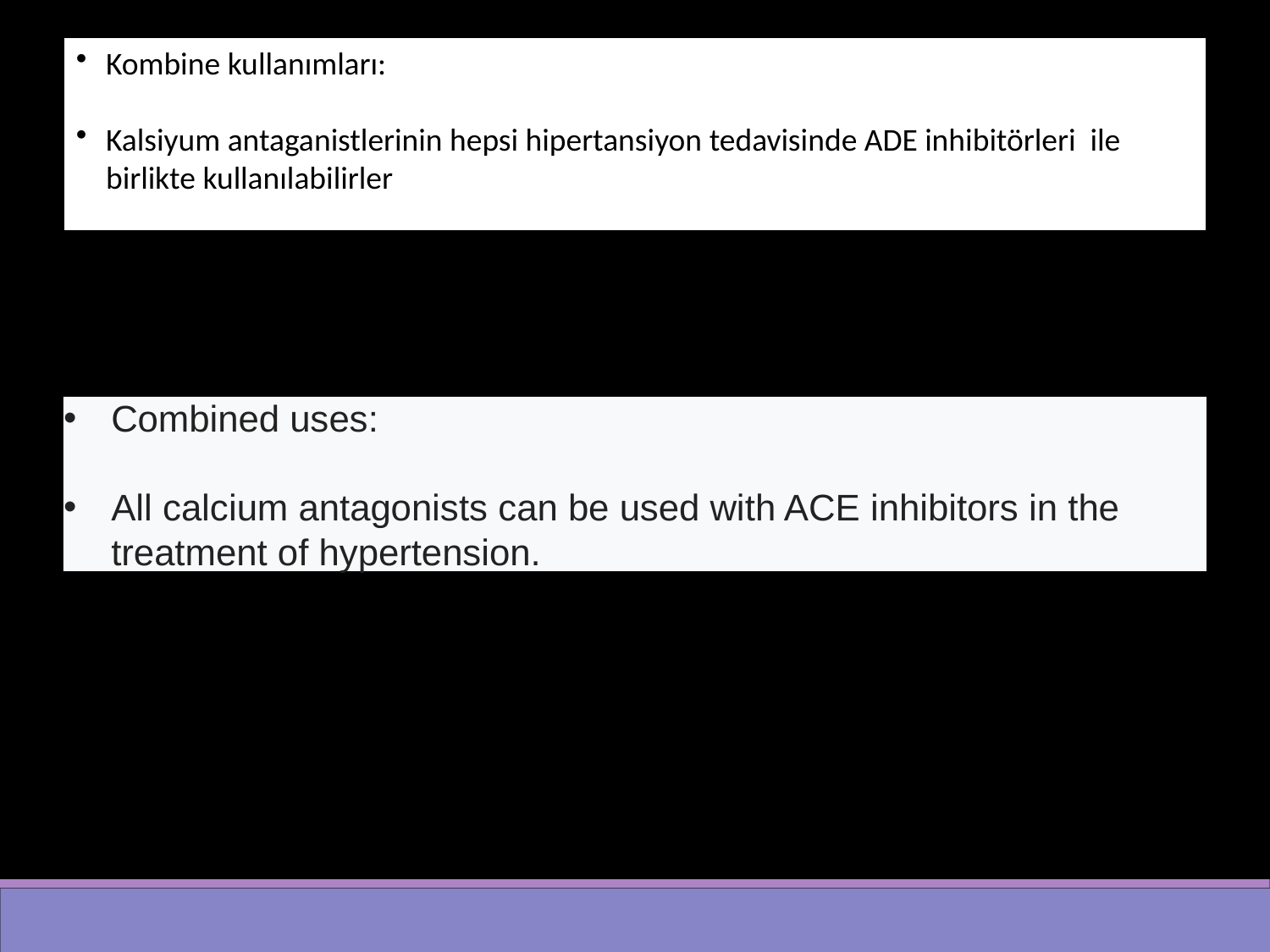

Kombine kullanımları:

Kalsiyum antaganistlerinin hepsi hipertansiyon tedavisinde ADE inhibitörleri  ile birlikte kullanılabilirler

Combined uses:

All calcium antagonists can be used with ACE inhibitors in the treatment of hypertension.